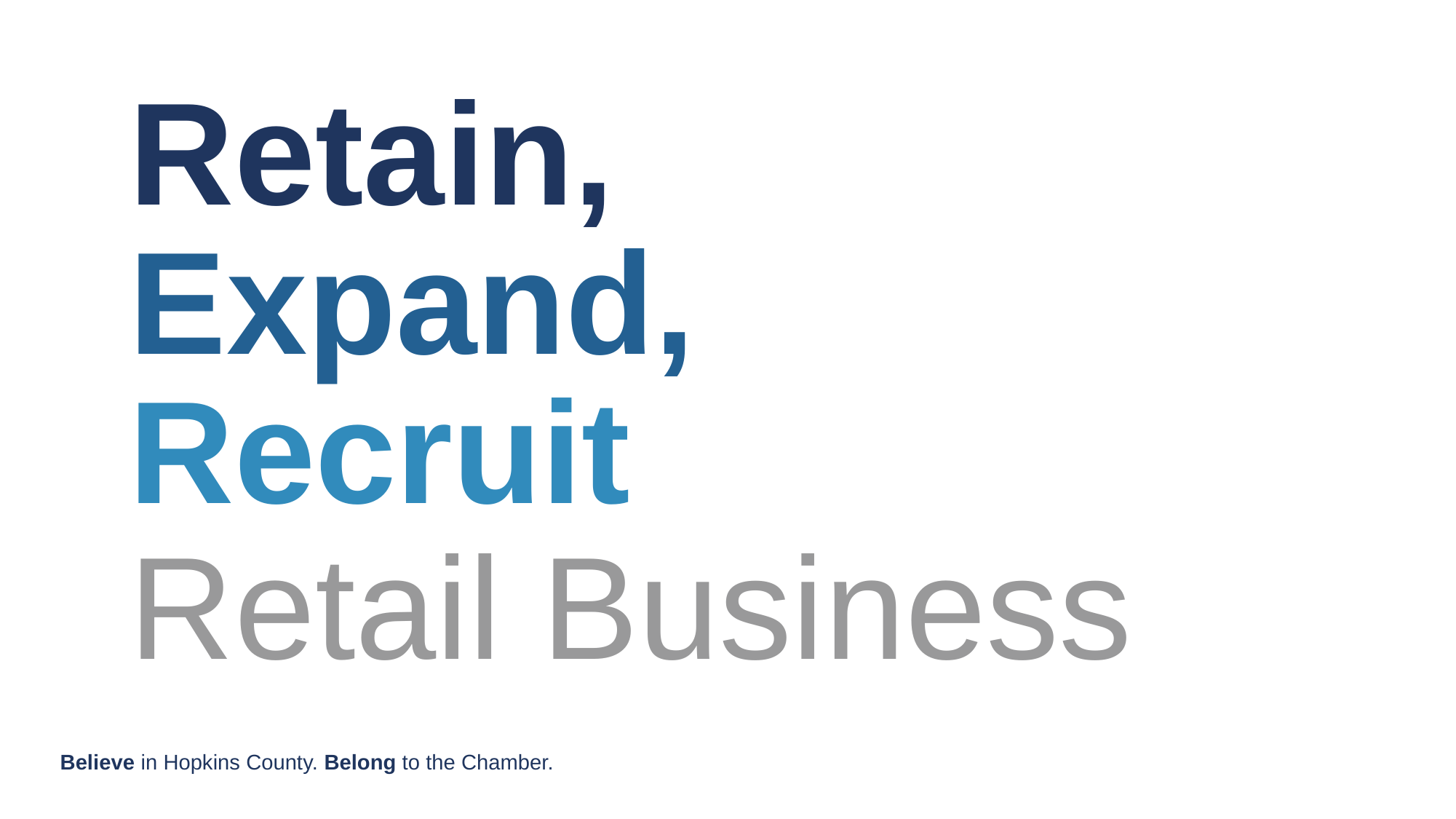

# Retain,
Expand,
Recruit
Retail Business
Believe in Hopkins County. Belong to the Chamber.